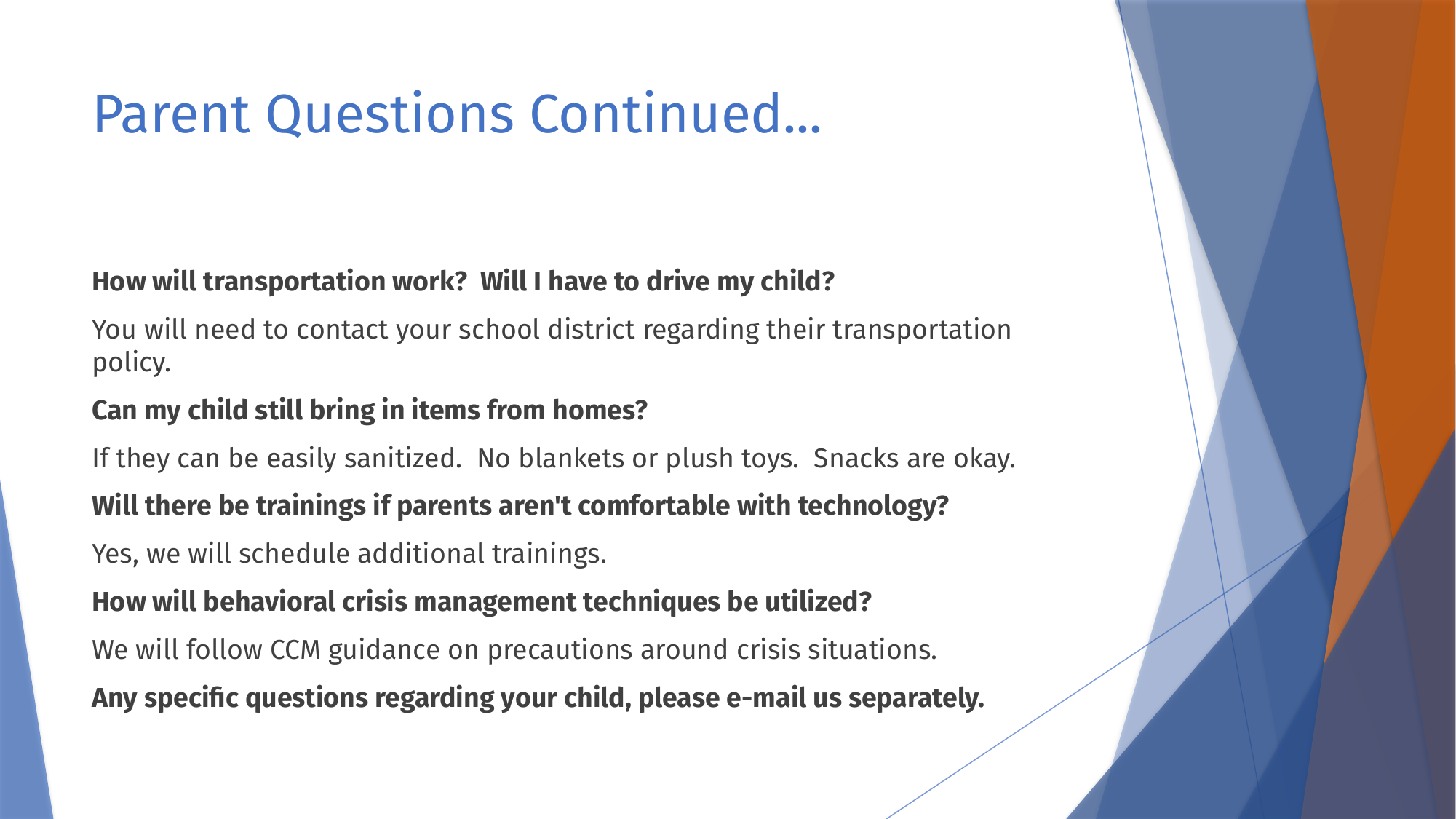

# Parent Questions Continued...
How will transportation work?  Will I have to drive my child?
You will need to contact your school district regarding their transportation policy.
Can my child still bring in items from homes?
If they can be easily sanitized.  No blankets or plush toys.  Snacks are okay.
Will there be trainings if parents aren't comfortable with technology?
Yes, we will schedule additional trainings.
How will behavioral crisis management techniques be utilized?
We will follow CCM guidance on precautions around crisis situations.
Any specific questions regarding your child, please e-mail us separately.